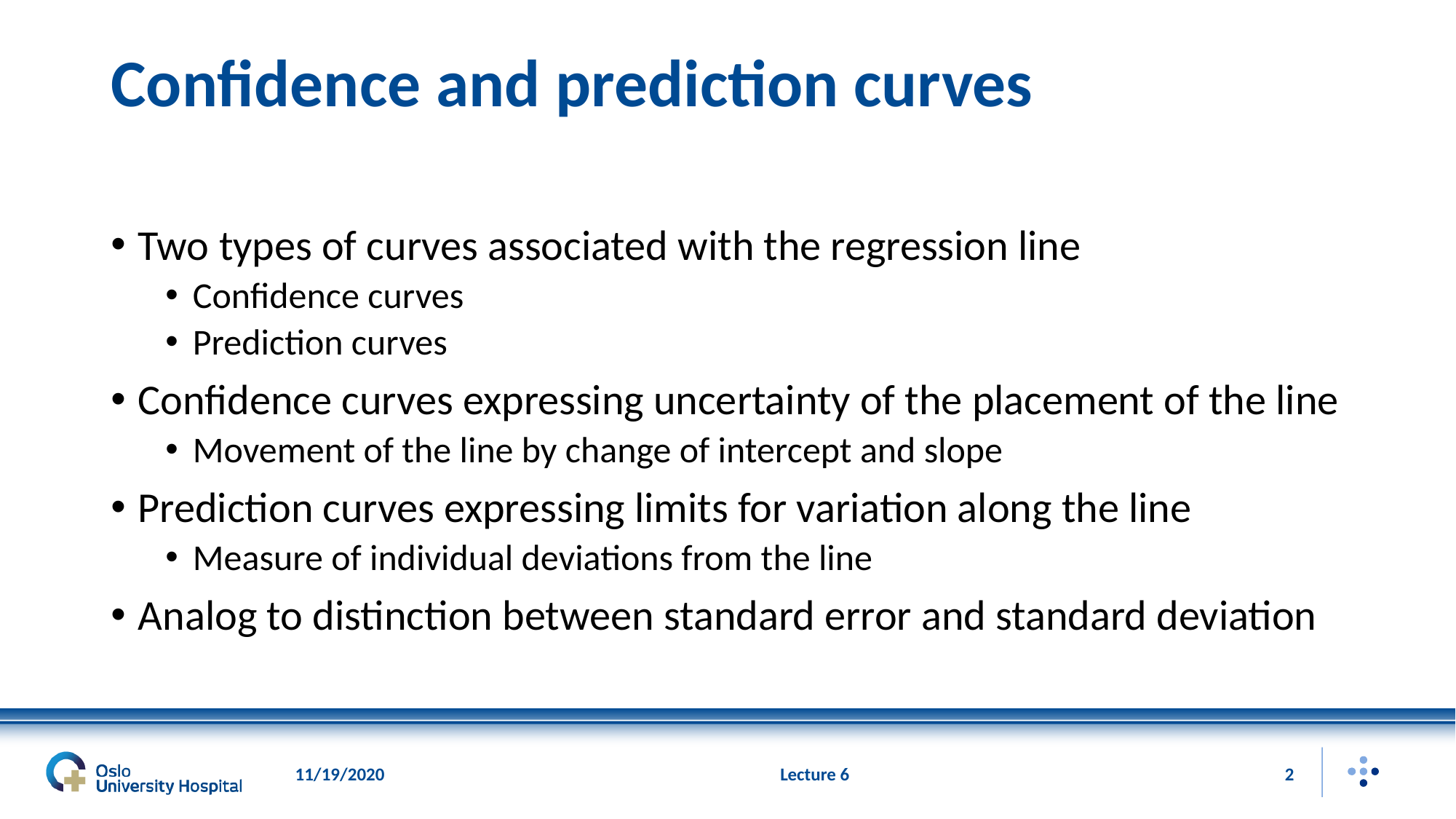

# Confidence and prediction curves
Two types of curves associated with the regression line
Confidence curves
Prediction curves
Confidence curves expressing uncertainty of the placement of the line
Movement of the line by change of intercept and slope
Prediction curves expressing limits for variation along the line
Measure of individual deviations from the line
Analog to distinction between standard error and standard deviation
11/19/2020
Lecture 6
2